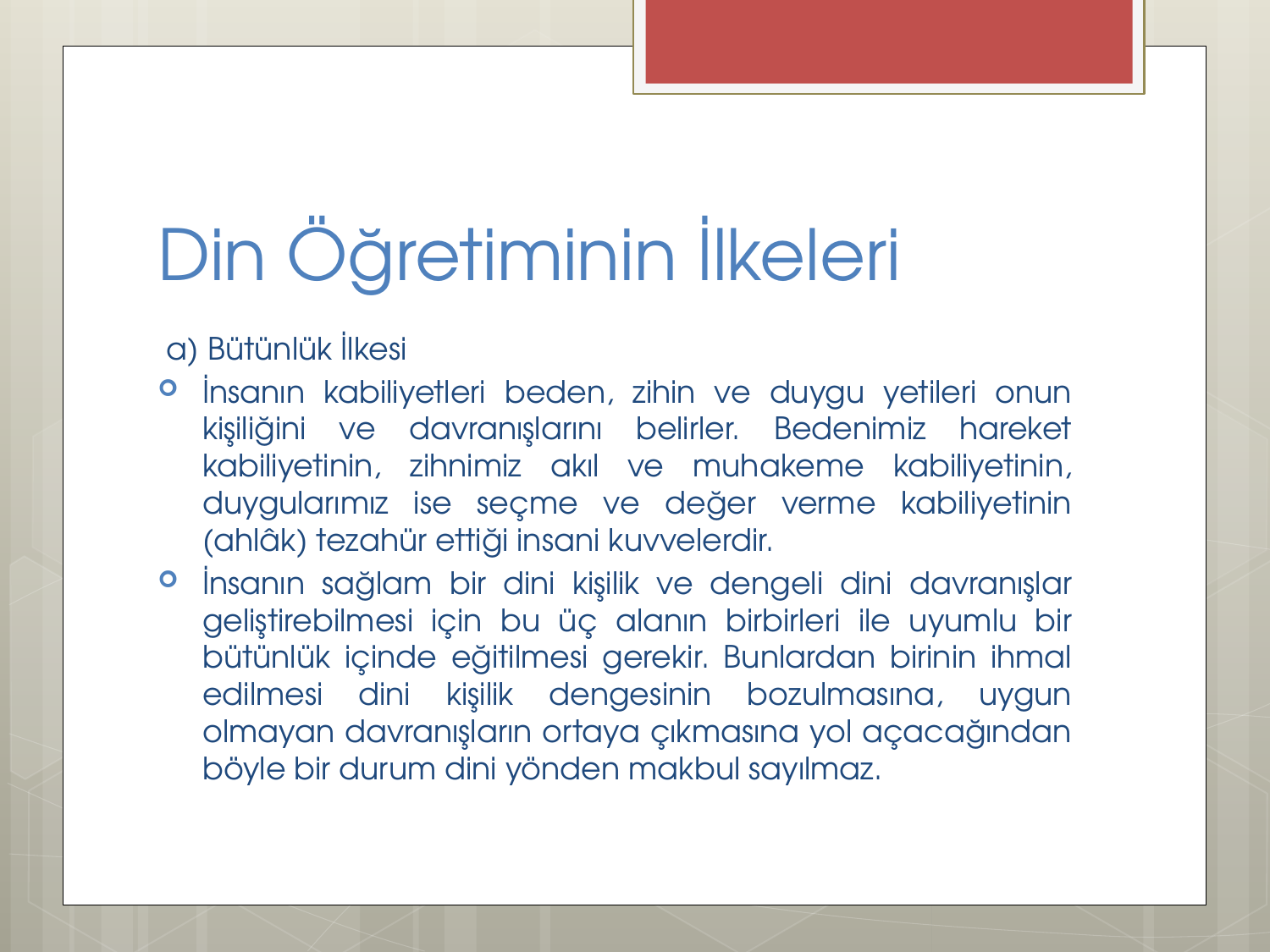

# Din Öğretiminin İlkeleri
a) Bütünlük İlkesi
İnsanın kabiliyetleri beden, zihin ve duygu yetileri onun kişiliğini ve davranışlarını belirler. Bedenimiz hareket kabiliyetinin, zihnimiz akıl ve muhakeme kabiliyetinin, duygularımız ise seçme ve değer verme kabiliyetinin (ahlâk) tezahür ettiği insani kuvvelerdir.
İnsanın sağlam bir dini kişilik ve dengeli dini davranışlar geliştirebilmesi için bu üç alanın birbirleri ile uyumlu bir bütünlük içinde eğitilmesi gerekir. Bunlardan birinin ihmal edilmesi dini kişilik dengesinin bozulmasına, uygun olmayan davranışların ortaya çıkmasına yol açacağından böyle bir durum dini yönden makbul sayılmaz.